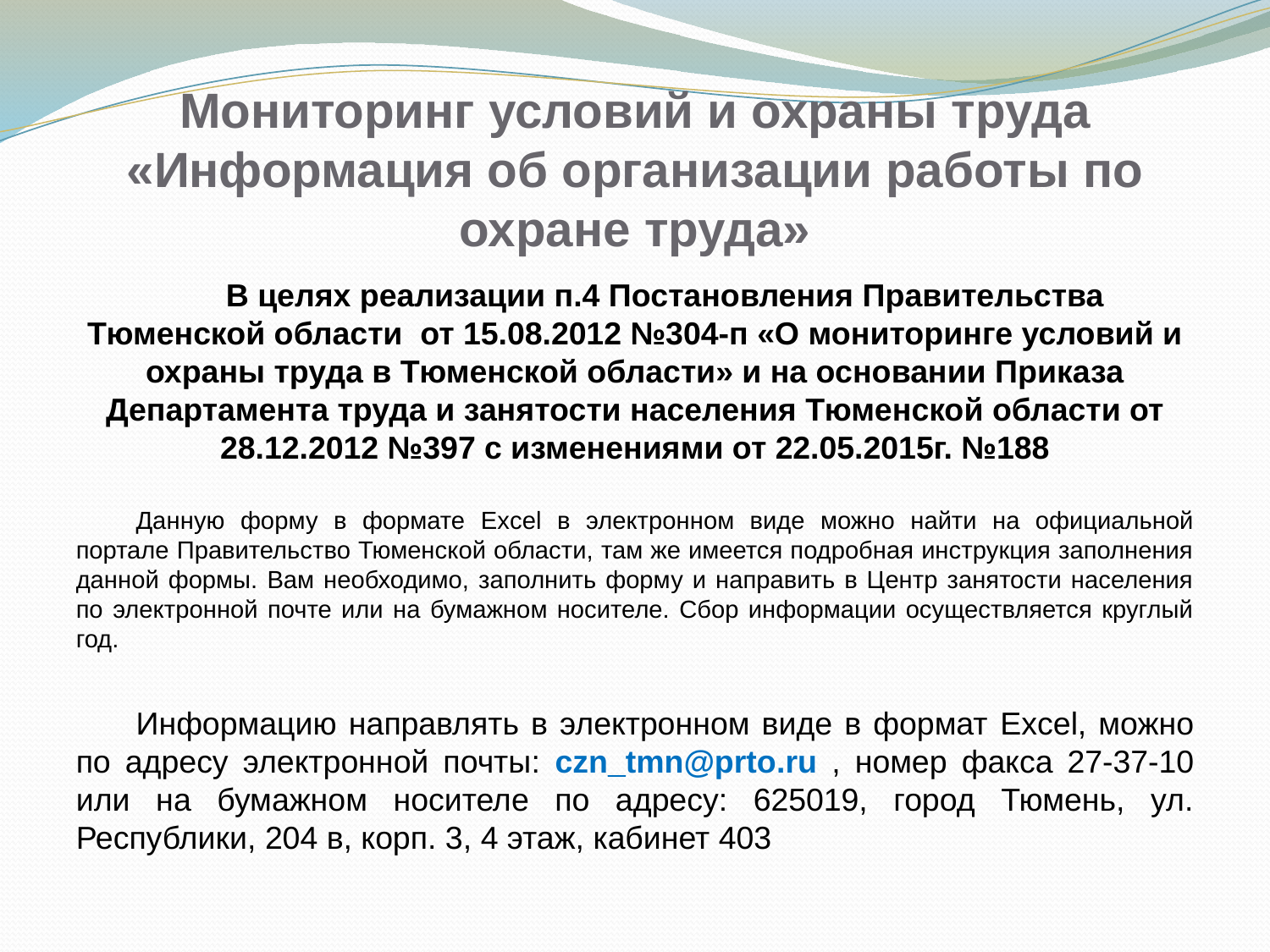

# Мониторинг условий и охраны труда «Информация об организации работы по охране труда»
В целях реализации п.4 Постановления Правительства Тюменской области  от 15.08.2012 №304-п «О мониторинге условий и охраны труда в Тюменской области» и на основании Приказа Департамента труда и занятости населения Тюменской области от 28.12.2012 №397 с изменениями от 22.05.2015г. №188

Данную форму в формате Excel в электронном виде можно найти на официальной портале Правительство Тюменской области, там же имеется подробная инструкция заполнения данной формы. Вам необходимо, заполнить форму и направить в Центр занятости населения по электронной почте или на бумажном носителе. Сбор информации осуществляется круглый год.

Информацию направлять в электронном виде в формат Excel, можно по адресу электронной почты: czn_tmn@prto.ru , номер факса 27-37-10 или на бумажном носителе по адресу: 625019, город Тюмень, ул. Республики, 204 в, корп. 3, 4 этаж, кабинет 403